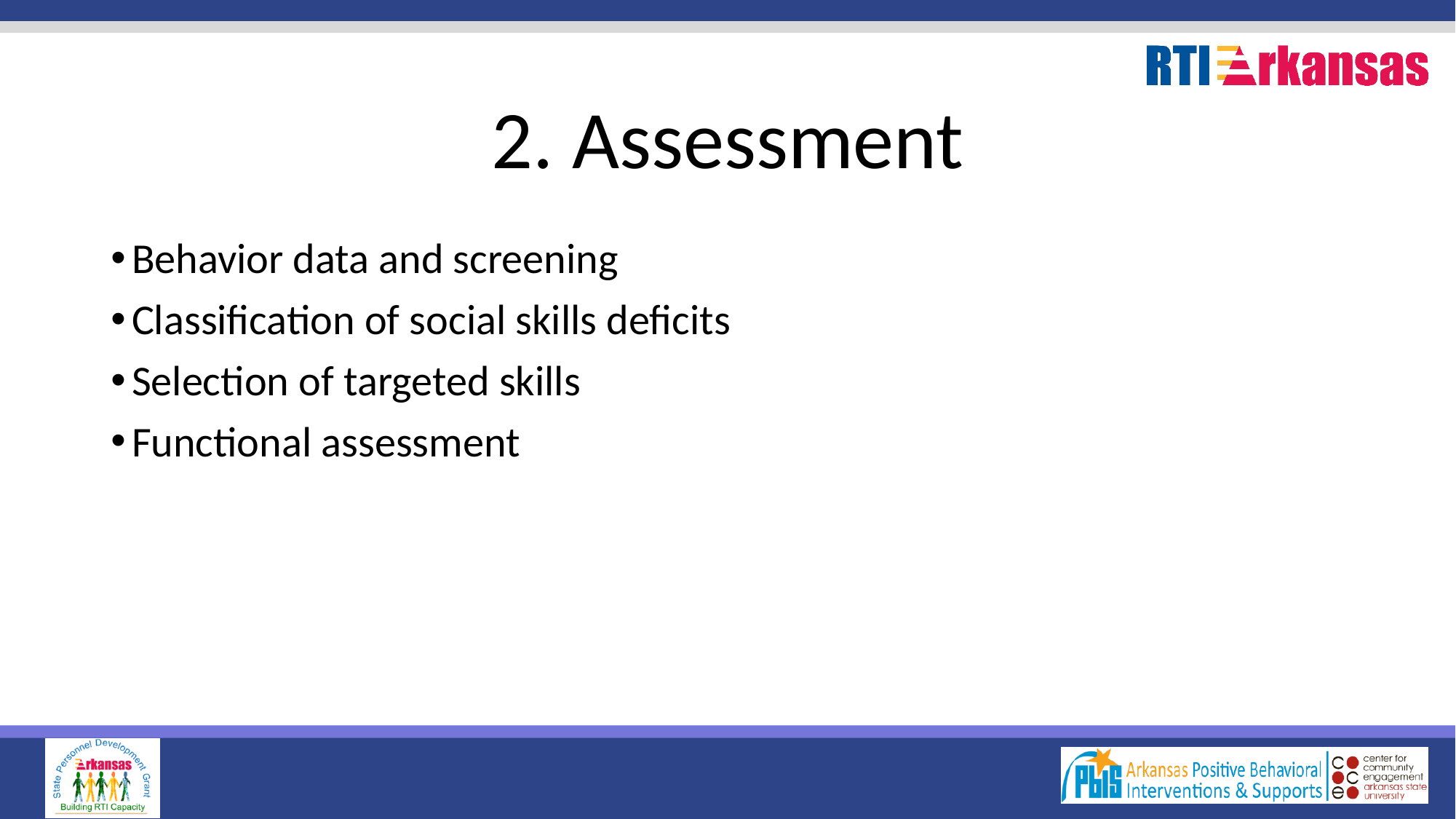

# 2. Assessment
Behavior data and screening
Classification of social skills deficits
Selection of targeted skills
Functional assessment